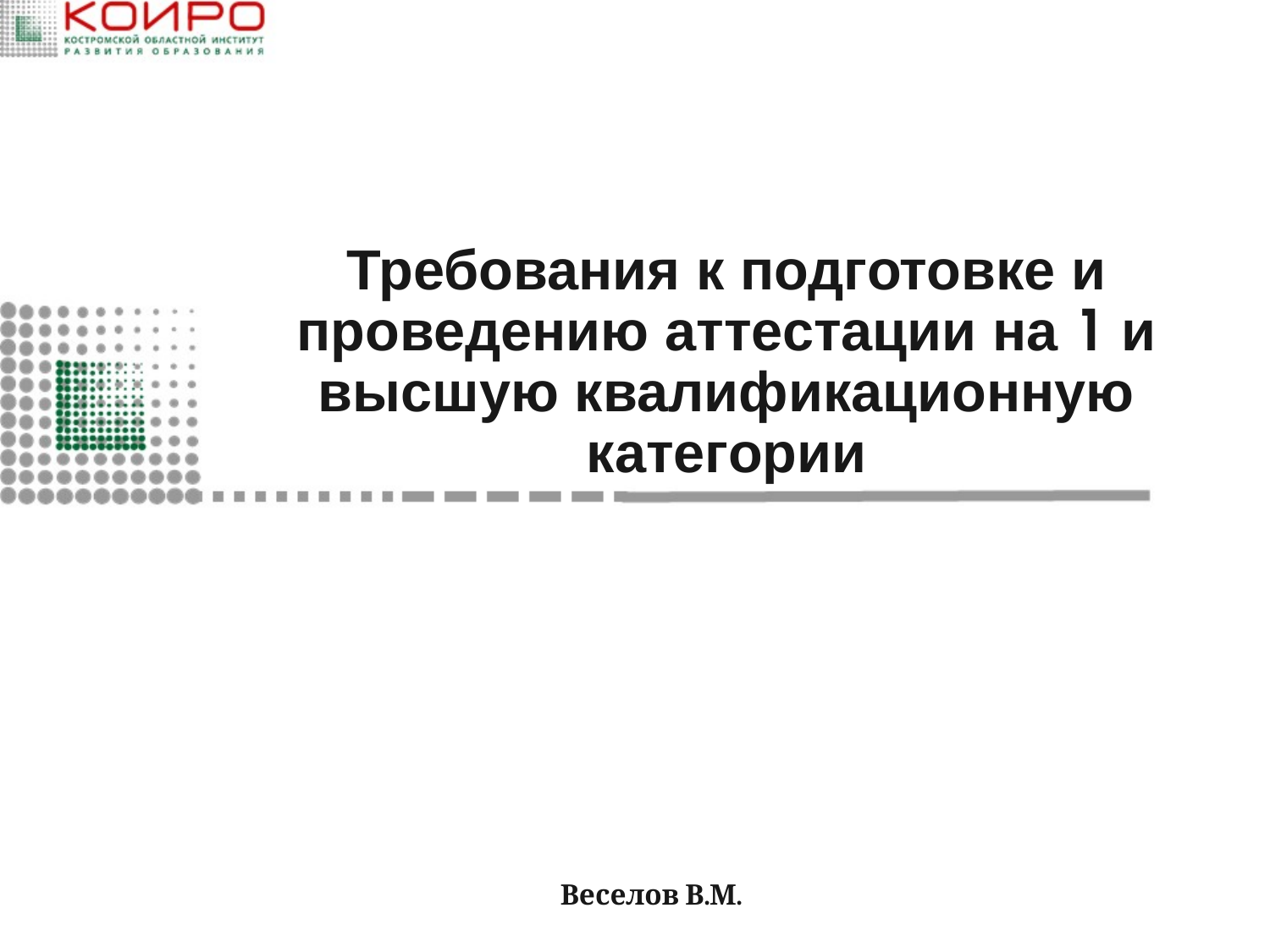

# Требования к подготовке и проведению аттестации на 1 и высшую квалификационную категории
Веселов В.М.